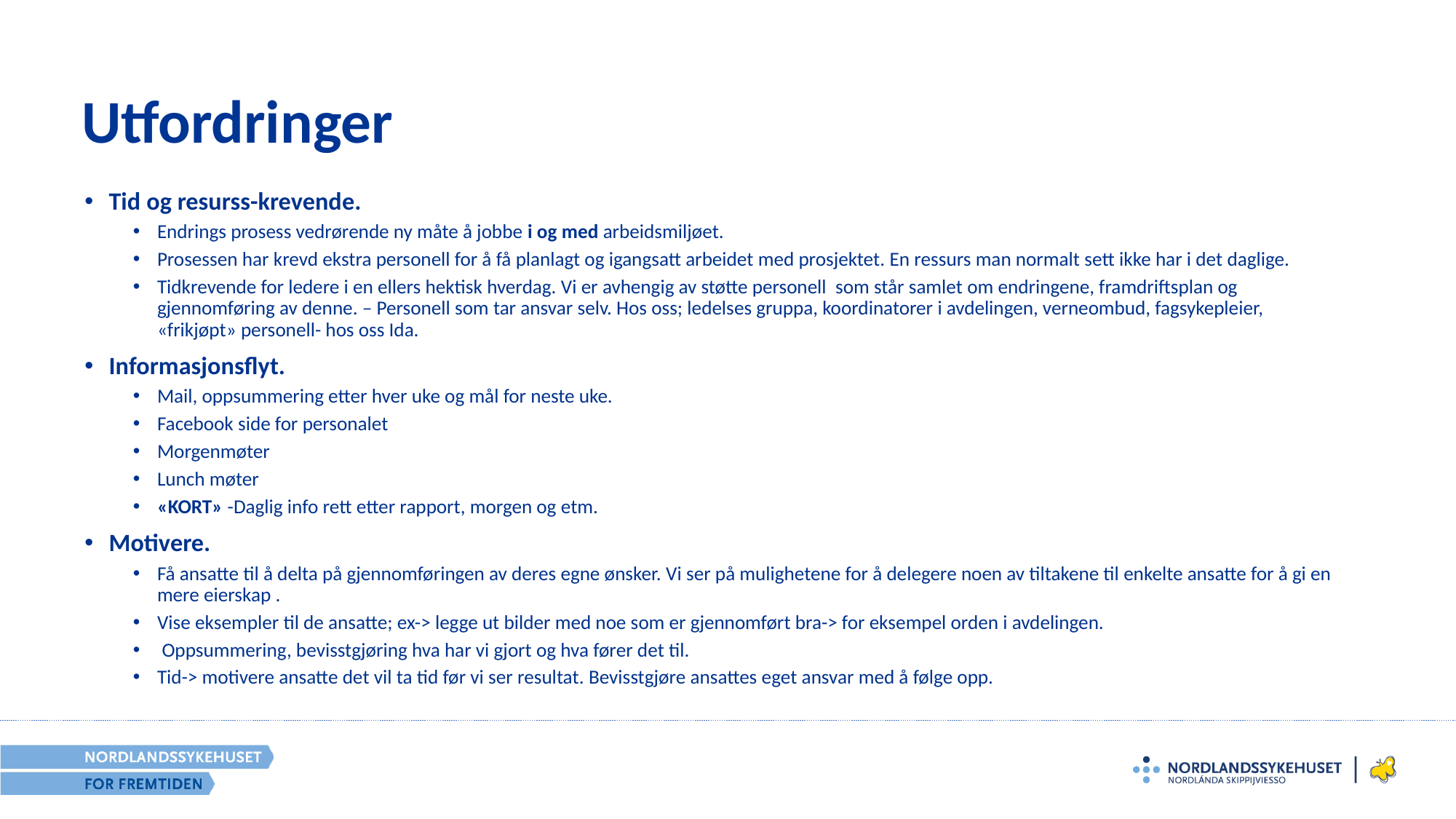

# Utfordringer
Tid og resurss-krevende.
Endrings prosess vedrørende ny måte å jobbe i og med arbeidsmiljøet.
Prosessen har krevd ekstra personell for å få planlagt og igangsatt arbeidet med prosjektet. En ressurs man normalt sett ikke har i det daglige.
Tidkrevende for ledere i en ellers hektisk hverdag. Vi er avhengig av støtte personell  som står samlet om endringene, framdriftsplan og gjennomføring av denne. – Personell som tar ansvar selv. Hos oss; ledelses gruppa, koordinatorer i avdelingen, verneombud, fagsykepleier, «frikjøpt» personell- hos oss Ida.
Informasjonsflyt.
Mail, oppsummering etter hver uke og mål for neste uke.
Facebook side for personalet
Morgenmøter
Lunch møter
«KORT» -Daglig info rett etter rapport, morgen og etm.
Motivere.
Få ansatte til å delta på gjennomføringen av deres egne ønsker. Vi ser på mulighetene for å delegere noen av tiltakene til enkelte ansatte for å gi en mere eierskap .
Vise eksempler til de ansatte; ex-> legge ut bilder med noe som er gjennomført bra-> for eksempel orden i avdelingen.
 Oppsummering, bevisstgjøring hva har vi gjort og hva fører det til.
Tid-> motivere ansatte det vil ta tid før vi ser resultat. Bevisstgjøre ansattes eget ansvar med å følge opp.